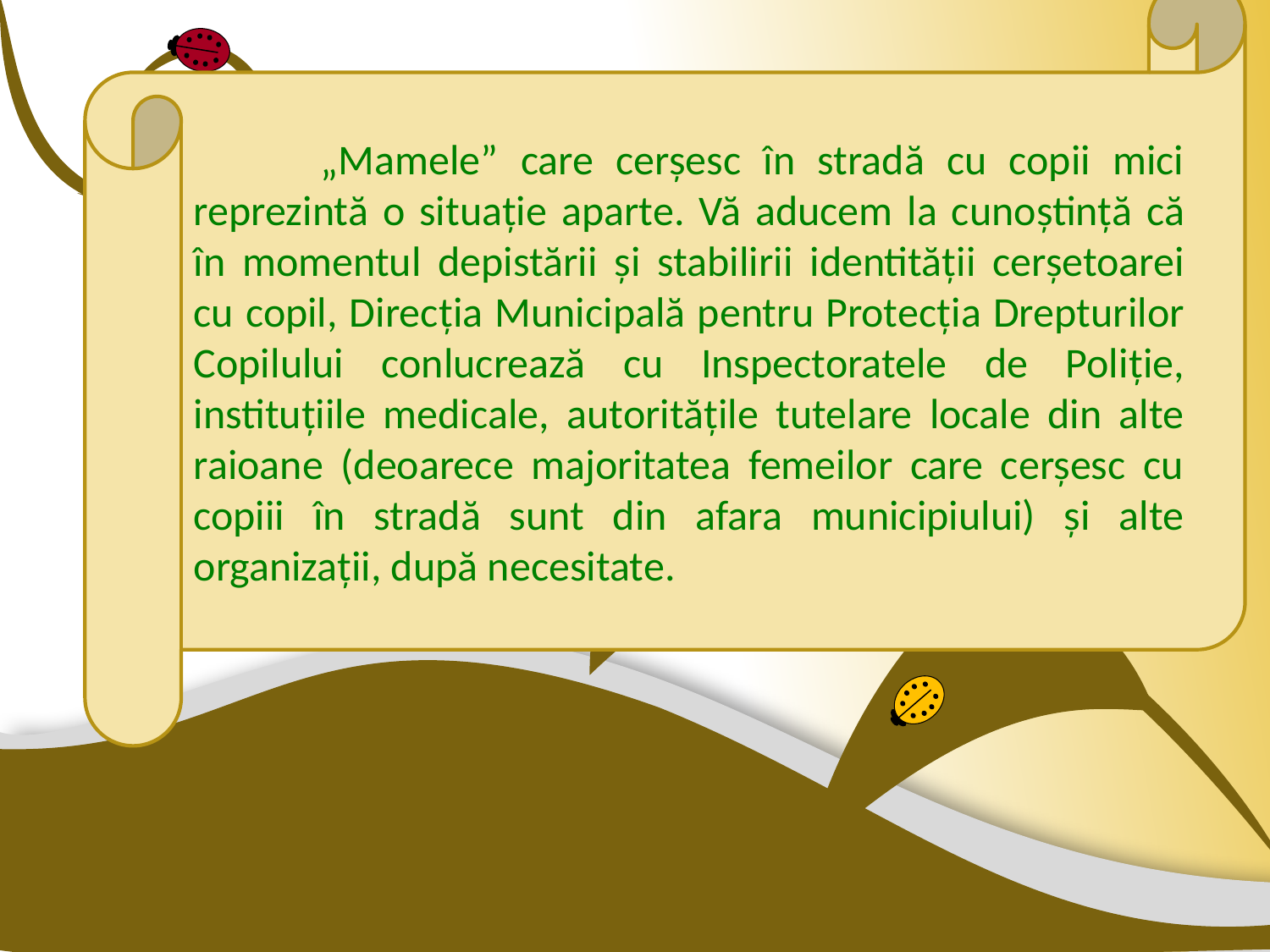

„Mamele” care cerşesc în stradă cu copii mici reprezintă o situaţie aparte. Vă aducem la cunoştinţă că în momentul depistării şi stabilirii identităţii cerşetoarei cu copil, Direcţia Municipală pentru Protecţia Drepturilor Copilului conlucrează cu Inspectoratele de Poliţie, instituţiile medicale, autorităţile tutelare locale din alte raioane (deoarece majoritatea femeilor care cerşesc cu copiii în stradă sunt din afara municipiului) şi alte organizaţii, după necesitate.